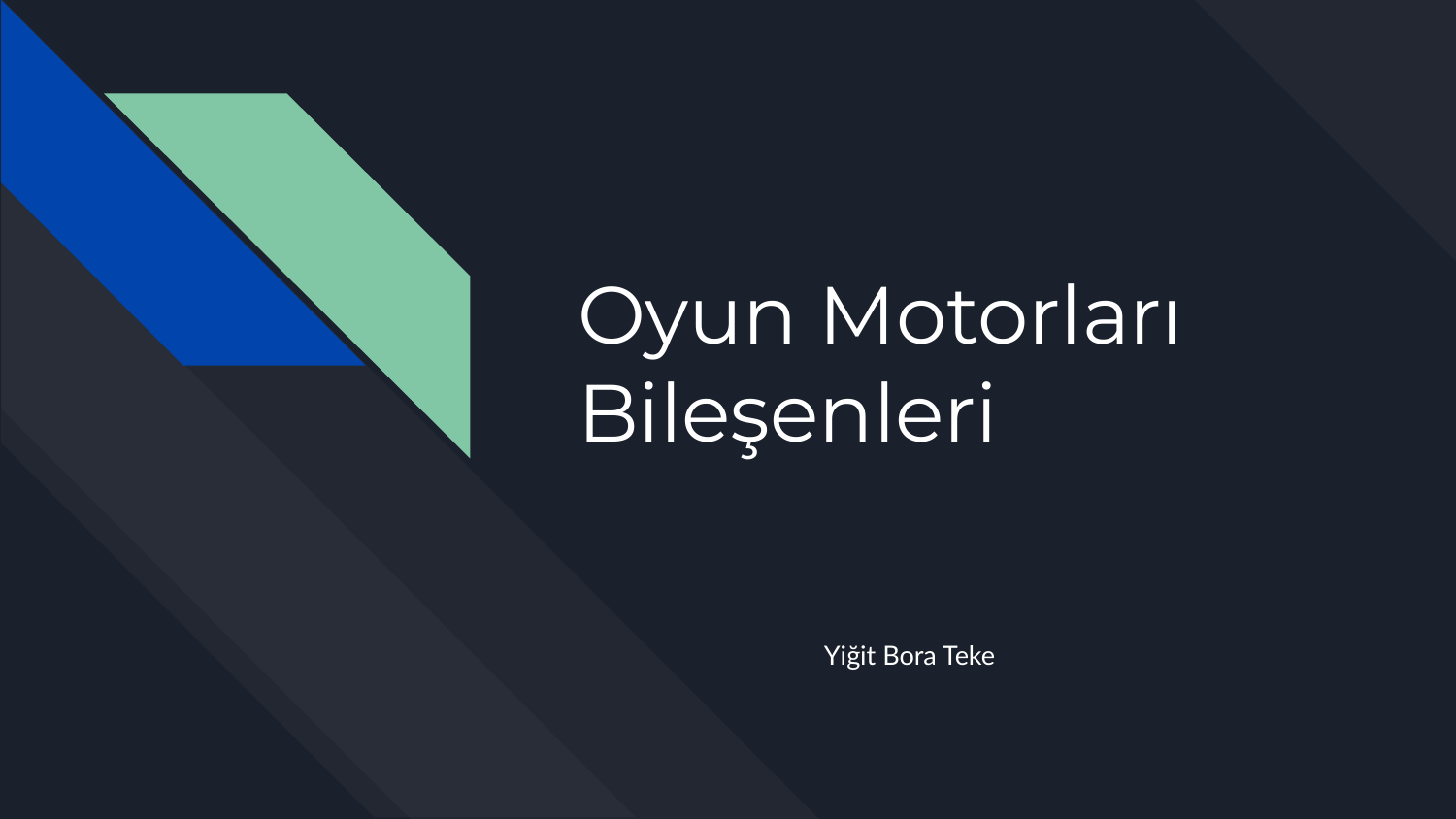

# Oyun Motorları Bileşenleri
Yiğit Bora Teke